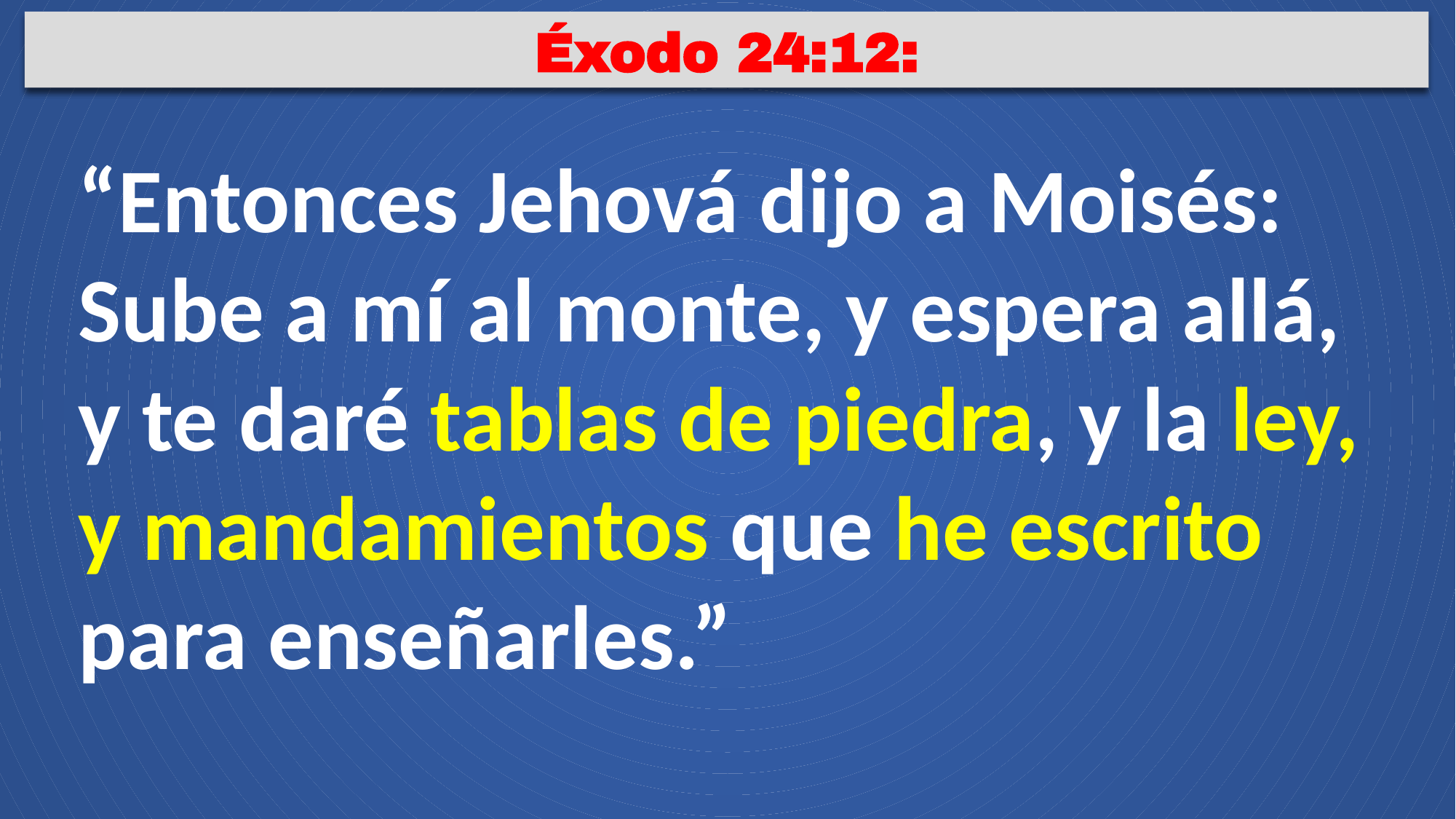

Éxodo 24:12:
“Entonces Jehová dijo a Moisés: Sube a mí al monte, y espera allá, y te daré tablas de piedra, y la ley, y mandamientos que he escrito para enseñarles.”